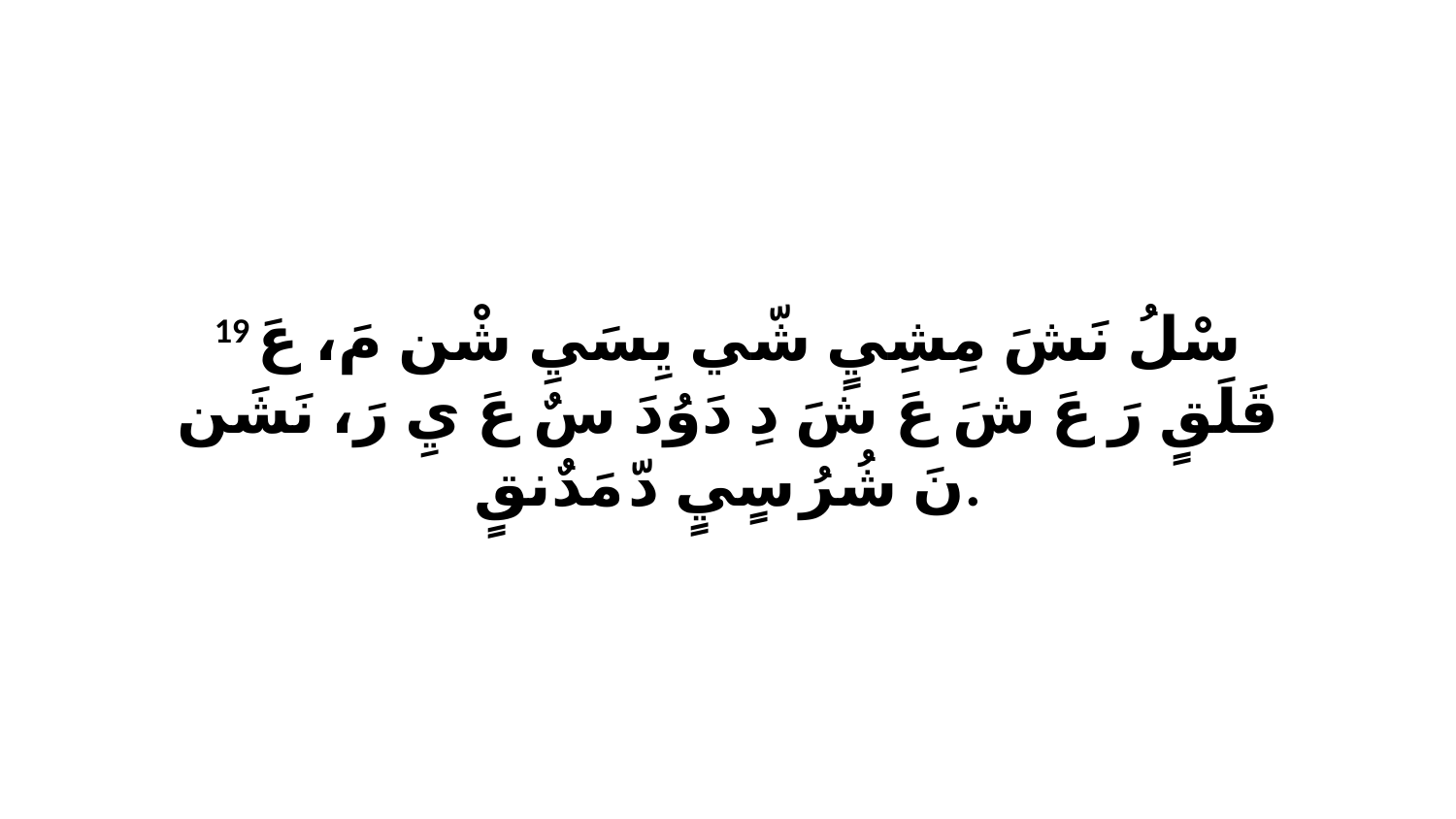

19 سْلُ نَشَ مِشِيٍ شّي يِسَيِ شْن مَ، عَ قَلَقٍ رَ عَ شَ عَ شَ دِ دَوُدَ سٌ عَ يِ رَ، نَشَن نَ شُرُ سٍيٍ دّ مَدٌنقٍ.